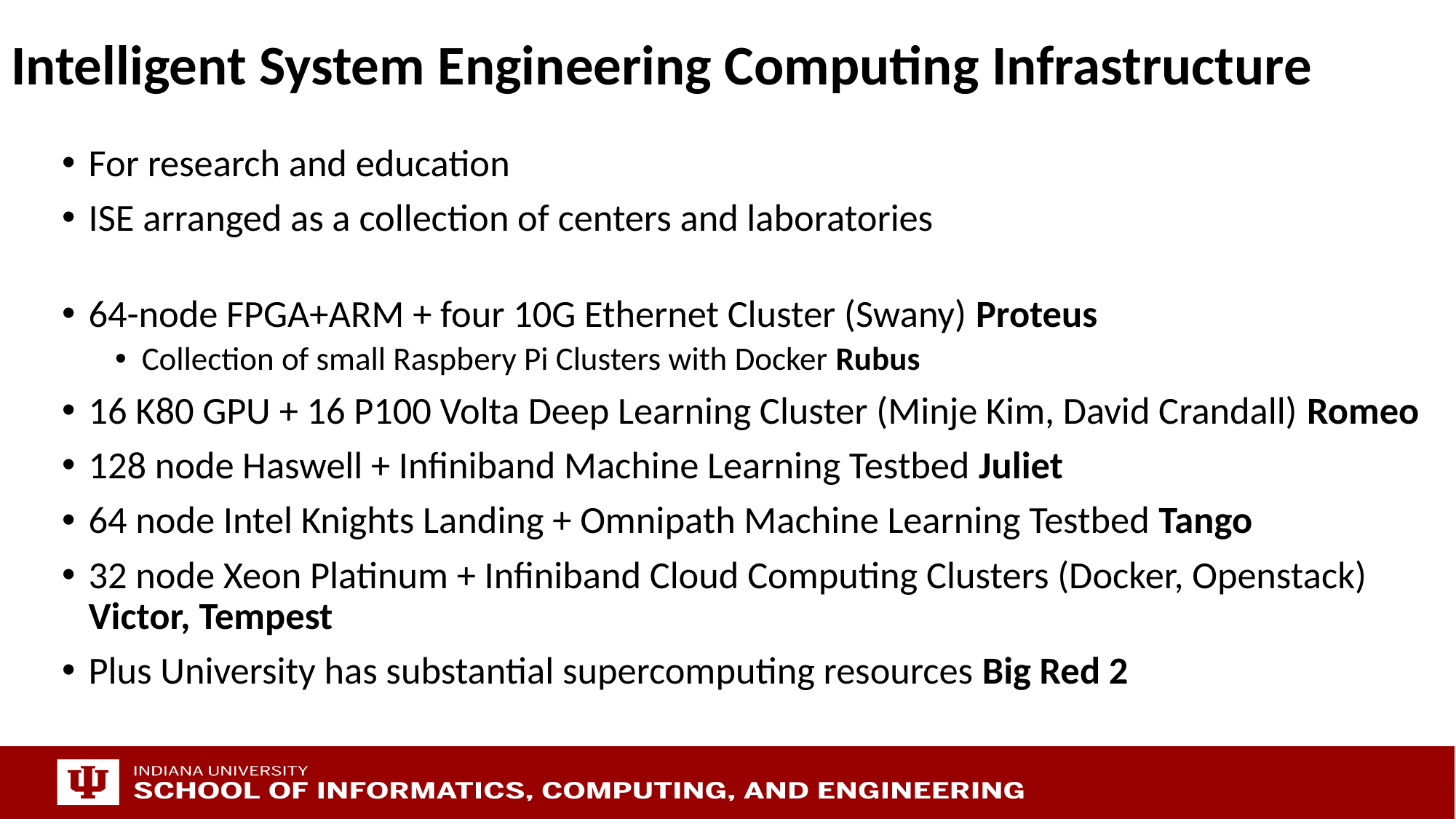

# Intelligent System Engineering Computing Infrastructure
For research and education
ISE arranged as a collection of centers and laboratories
64-node FPGA+ARM + four 10G Ethernet Cluster (Swany) Proteus
Collection of small Raspbery Pi Clusters with Docker Rubus
16 K80 GPU + 16 P100 Volta Deep Learning Cluster (Minje Kim, David Crandall) Romeo
128 node Haswell + Infiniband Machine Learning Testbed Juliet
64 node Intel Knights Landing + Omnipath Machine Learning Testbed Tango
32 node Xeon Platinum + Infiniband Cloud Computing Clusters (Docker, Openstack) Victor, Tempest
Plus University has substantial supercomputing resources Big Red 2